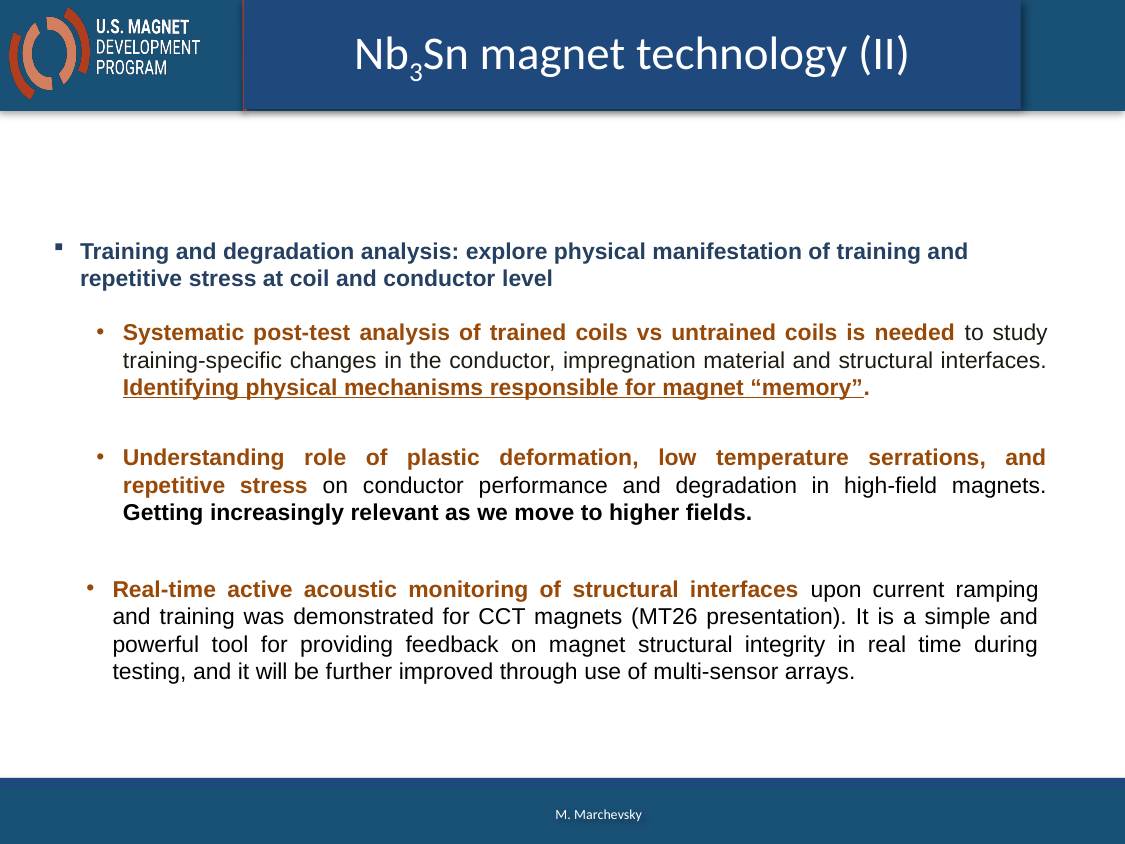

# Nb3Sn magnet technology (II)
Training and degradation analysis: explore physical manifestation of training and repetitive stress at coil and conductor level
Systematic post-test analysis of trained coils vs untrained coils is needed to study training-specific changes in the conductor, impregnation material and structural interfaces. Identifying physical mechanisms responsible for magnet “memory”.
Understanding role of plastic deformation, low temperature serrations, and repetitive stress on conductor performance and degradation in high-field magnets. Getting increasingly relevant as we move to higher fields.
Real-time active acoustic monitoring of structural interfaces upon current ramping and training was demonstrated for CCT magnets (MT26 presentation). It is a simple and powerful tool for providing feedback on magnet structural integrity in real time during testing, and it will be further improved through use of multi-sensor arrays.